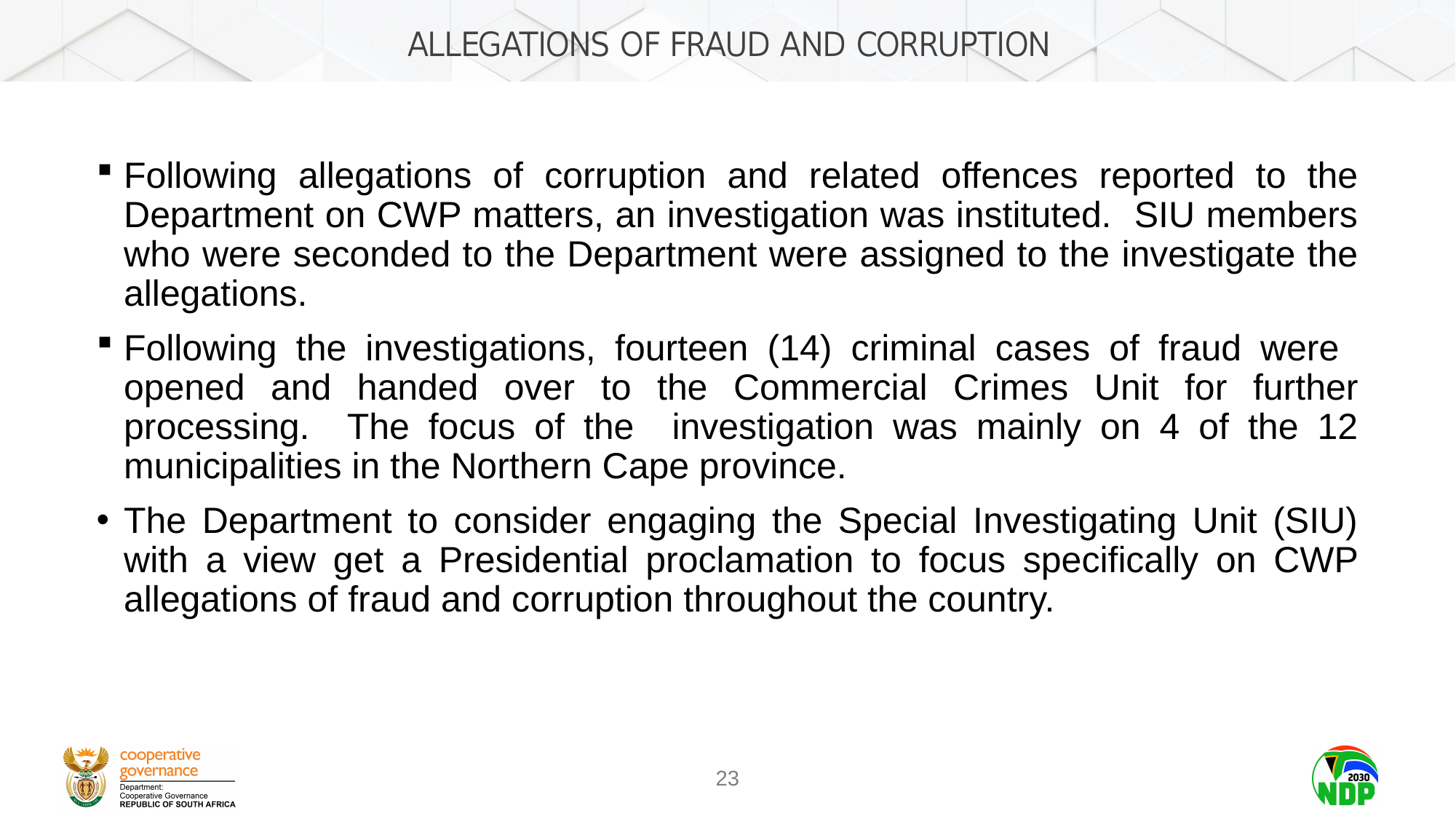

# ALLEGATIONS OF FRAUD AND CORRUPTION
Following allegations of corruption and related offences reported to the Department on CWP matters, an investigation was instituted.  SIU members who were seconded to the Department were assigned to the investigate the allegations.
Following the investigations, fourteen (14) criminal cases of fraud were  opened and handed over to the Commercial Crimes Unit for further processing.  The focus of the  investigation was mainly on 4 of the 12 municipalities in the Northern Cape province.
The Department to consider engaging the Special Investigating Unit (SIU) with a view get a Presidential proclamation to focus specifically on CWP allegations of fraud and corruption throughout the country.